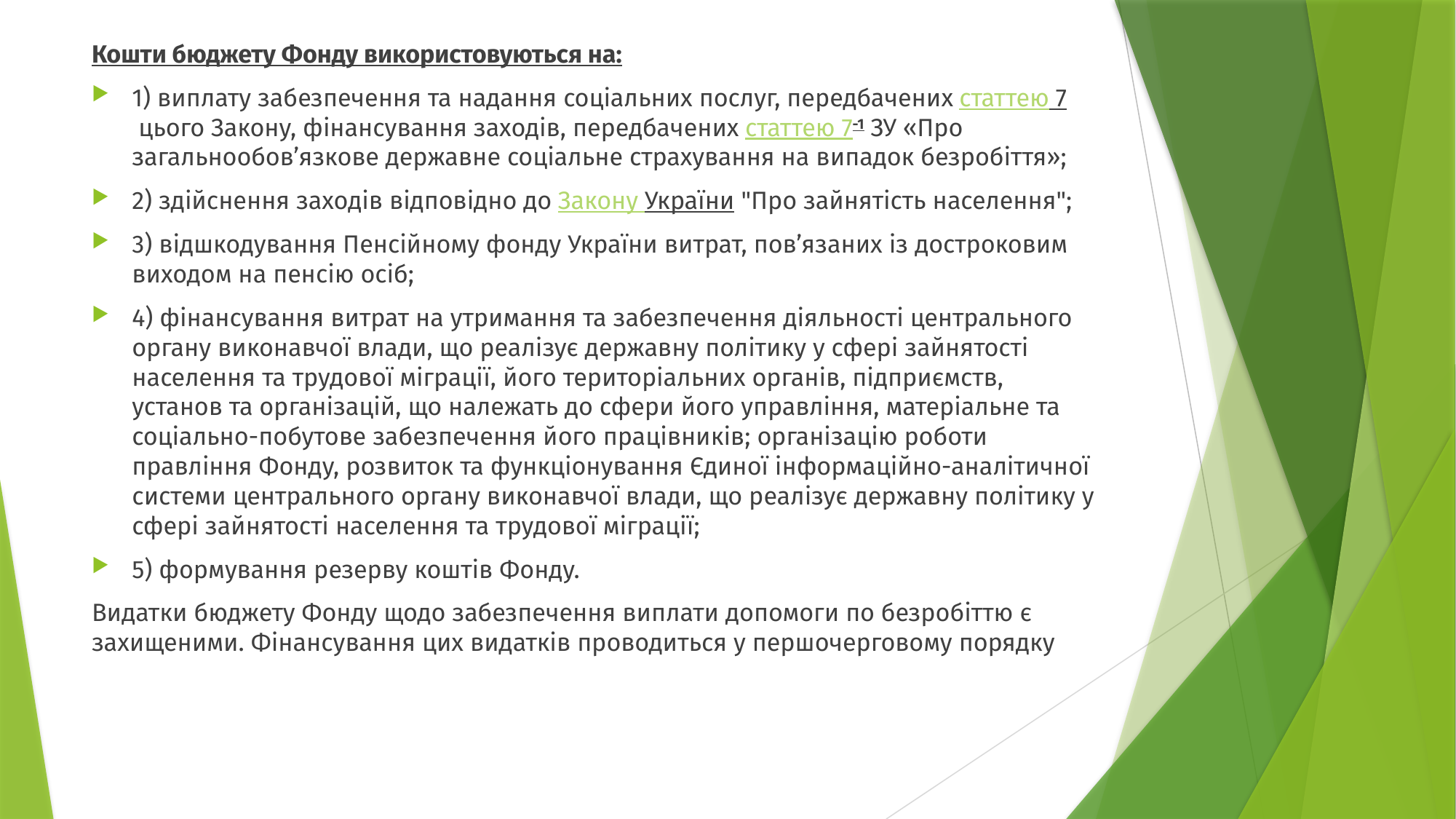

Кошти бюджету Фонду використовуються на:
1) виплату забезпечення та надання соціальних послуг, передбачених статтею 7 цього Закону, фінансування заходів, передбачених статтею 7-1 ЗУ «Про загальнообов’язкове державне соціальне страхування на випадок безробіття»;
2) здійснення заходів відповідно до Закону України "Про зайнятість населення";
3) відшкодування Пенсійному фонду України витрат, пов’язаних із достроковим виходом на пенсію осіб;
4) фінансування витрат на утримання та забезпечення діяльності центрального органу виконавчої влади, що реалізує державну політику у сфері зайнятості населення та трудової міграції, його територіальних органів, підприємств, установ та організацій, що належать до сфери його управління, матеріальне та соціально-побутове забезпечення його працівників; організацію роботи правління Фонду, розвиток та функціонування Єдиної інформаційно-аналітичної системи центрального органу виконавчої влади, що реалізує державну політику у сфері зайнятості населення та трудової міграції;
5) формування резерву коштів Фонду.
Видатки бюджету Фонду щодо забезпечення виплати допомоги по безробіттю є захищеними. Фінансування цих видатків проводиться у першочерговому порядку